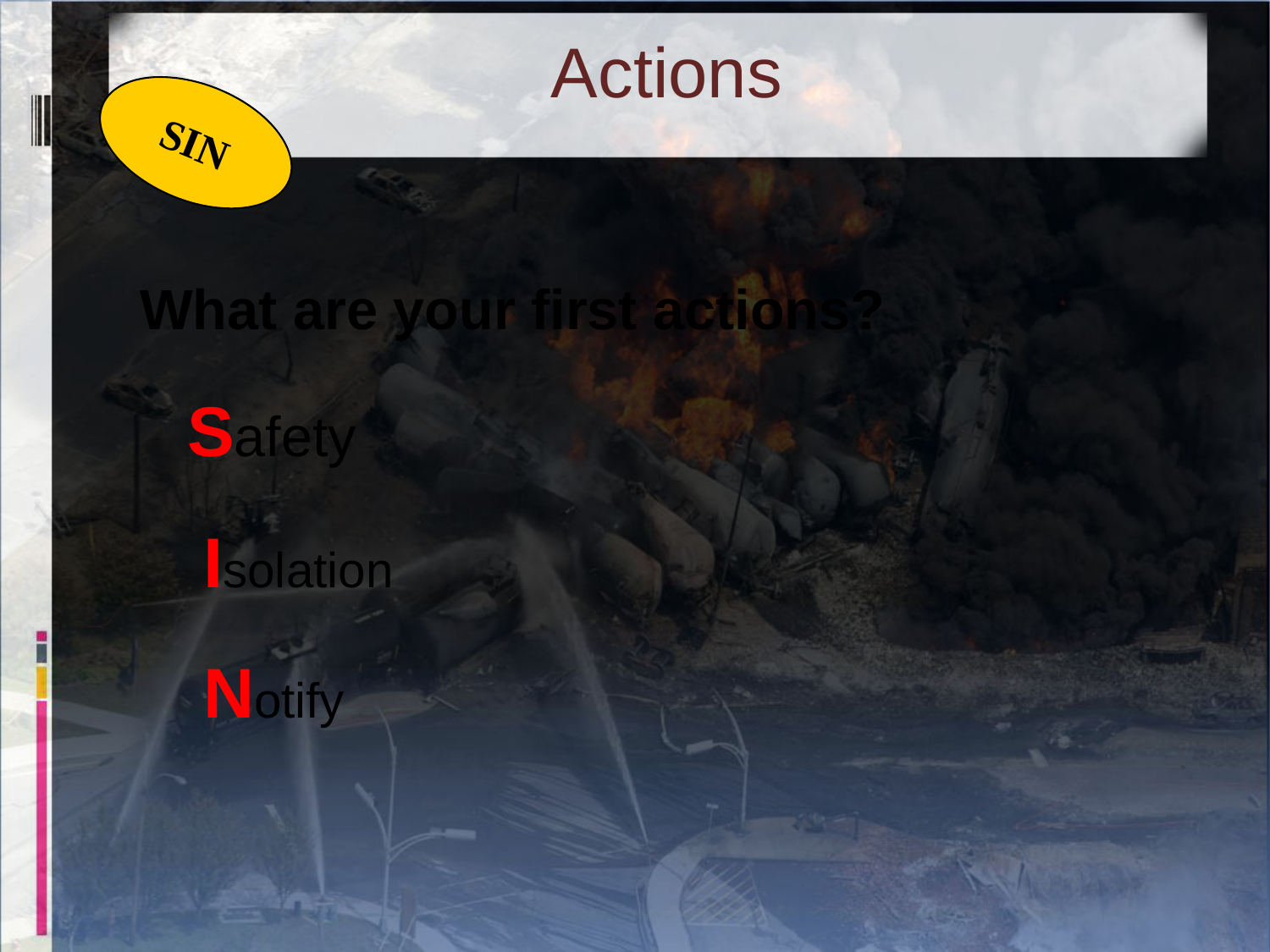

# Actions
SIN
What are your first actions?
	Safety
Isolation
Notify